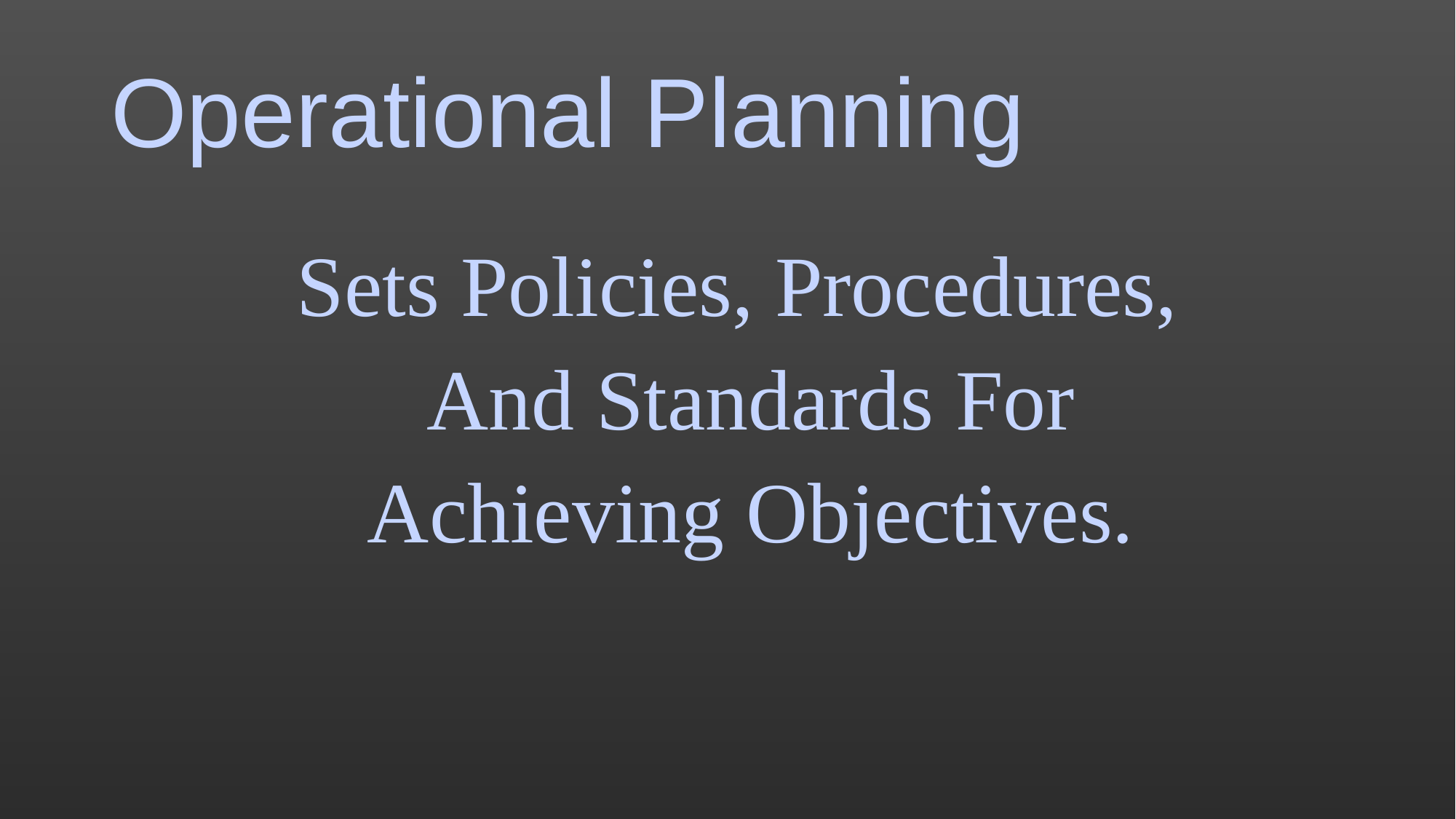

# Operational Planning
Sets Policies, Procedures, And Standards For Achieving Objectives.